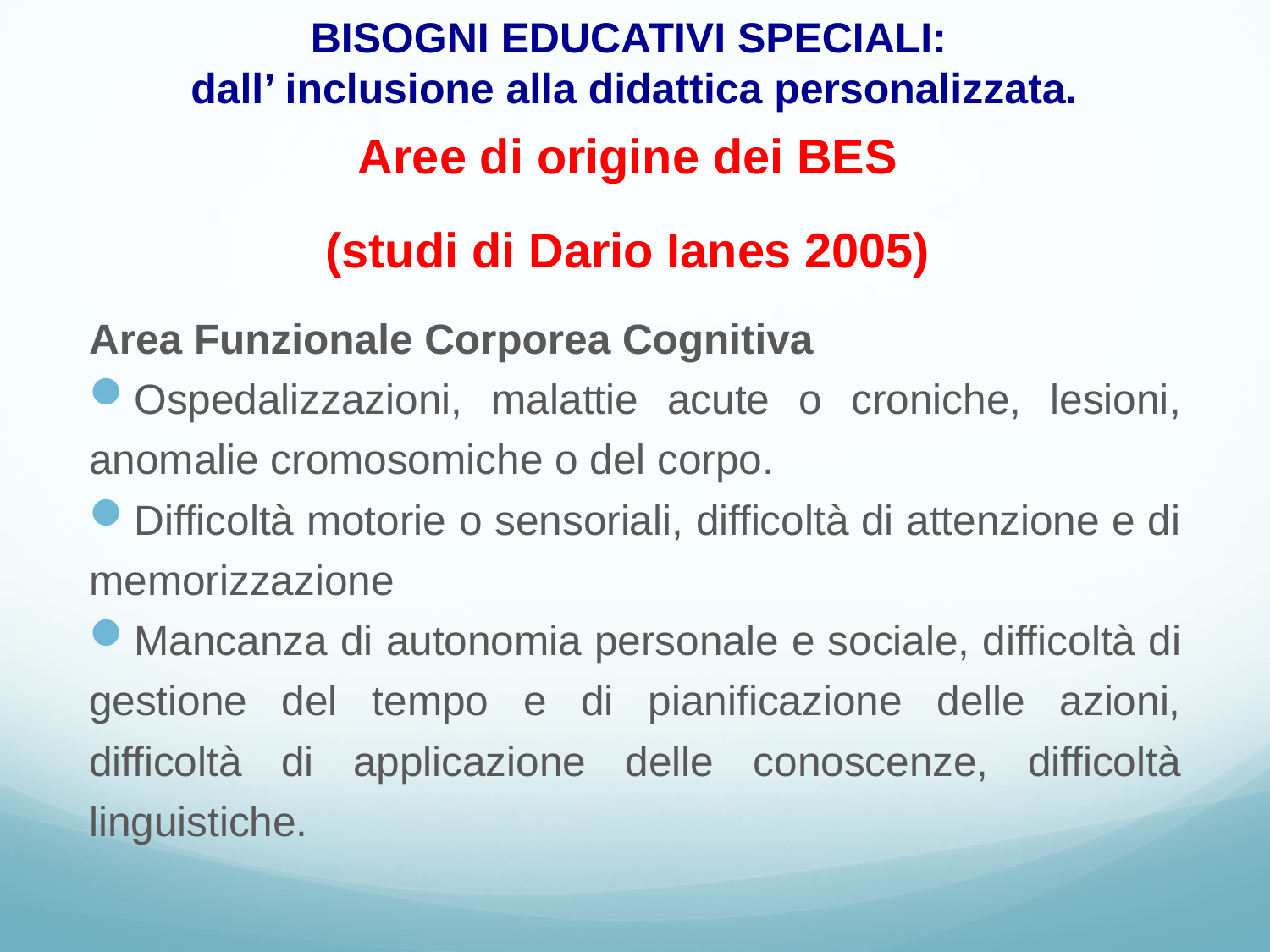

# BISOGNI EDUCATIVI SPECIALI: dall’ inclusione alla didattica personalizzata.
Aree di origine dei BES
(studi di Dario Ianes 2005)
Area Funzionale Corporea Cognitiva
Ospedalizzazioni, malattie acute o croniche, lesioni, anomalie cromosomiche o del corpo.
Difficoltà motorie o sensoriali, difficoltà di attenzione e di memorizzazione
Mancanza di autonomia personale e sociale, difficoltà di gestione del tempo e di pianificazione delle azioni, difficoltà di applicazione delle conoscenze, difficoltà linguistiche.